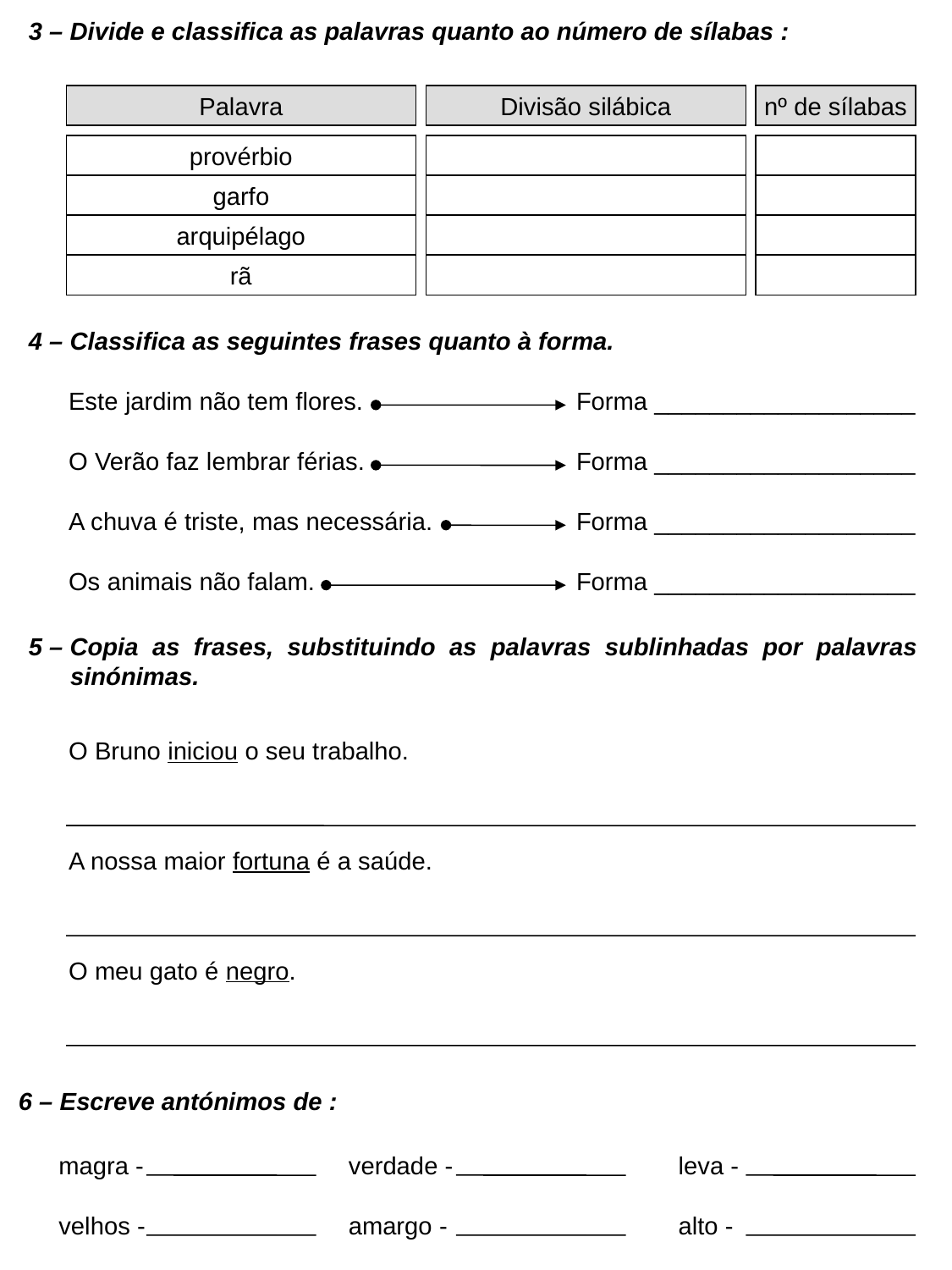

3 – Divide e classifica as palavras quanto ao número de sílabas :
Palavra
Divisão silábica
nº de sílabas
provérbio

garfo

arquipélago

rã

4 – Classifica as seguintes frases quanto à forma.
Este jardim não tem flores.		Forma ___________________

O Verão faz lembrar férias.		Forma ___________________

A chuva é triste, mas necessária.		Forma ___________________

Os animais não falam.			Forma ___________________

5 – Copia  as  frases,  substituindo  as  palavras  sublinhadas  por  palavras
      sinónimas.
O Bruno iniciou o seu trabalho.

A nossa maior fortuna é a saúde.

O meu gato é negro.

6 – Escreve antónimos de :
magra -
verdade -
leva -

velhos -
amargo -
alto -